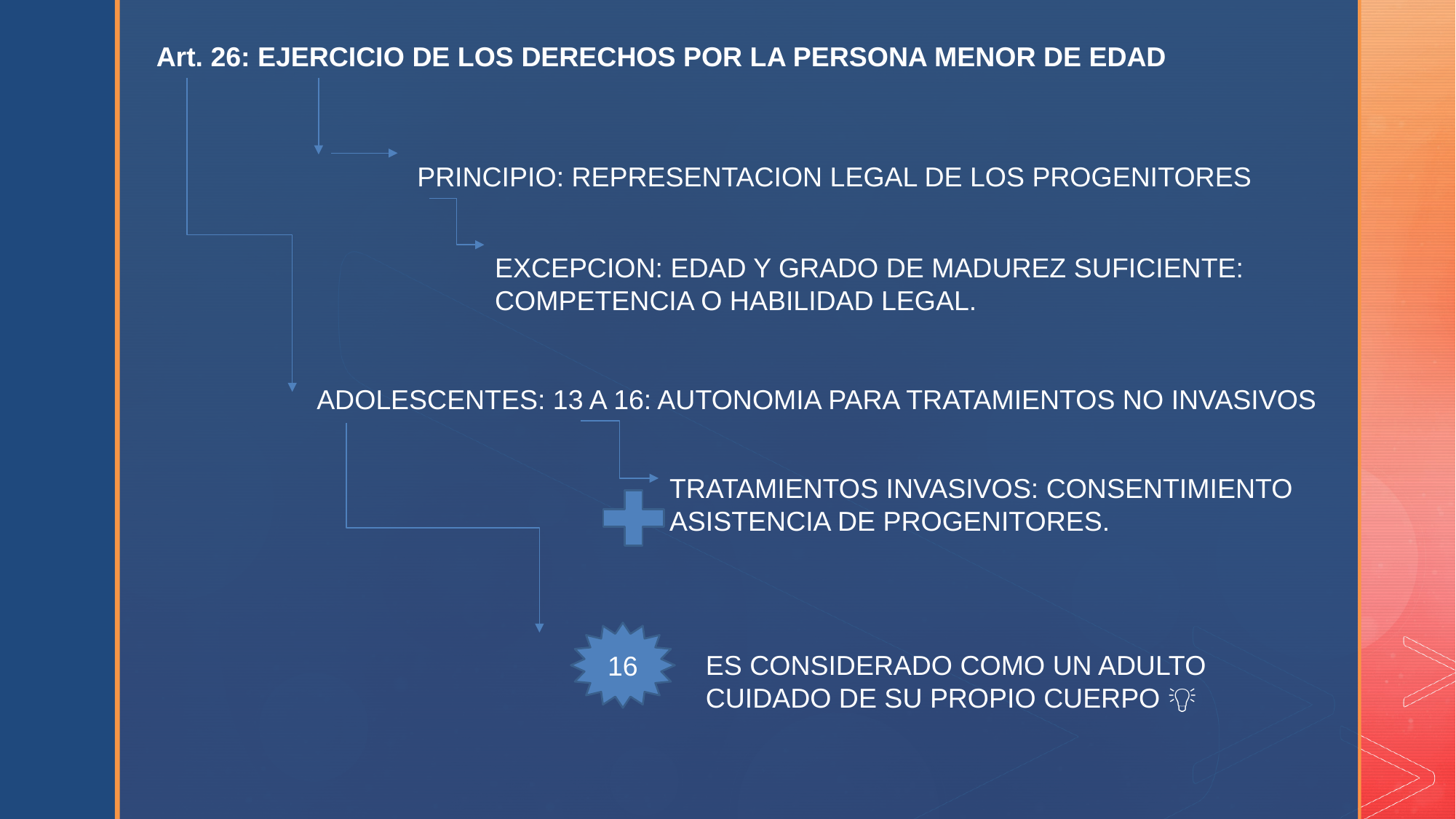

Art. 26: EJERCICIO DE LOS DERECHOS POR LA PERSONA MENOR DE EDAD
PRINCIPIO: REPRESENTACION LEGAL DE LOS PROGENITORES
EXCEPCION: EDAD Y GRADO DE MADUREZ SUFICIENTE: COMPETENCIA O HABILIDAD LEGAL.
ADOLESCENTES: 13 A 16: AUTONOMIA PARA TRATAMIENTOS NO INVASIVOS
TRATAMIENTOS INVASIVOS: CONSENTIMIENTO    ASISTENCIA DE PROGENITORES.

16
ES CONSIDERADO COMO UN ADULTO
CUIDADO DE SU PROPIO CUERPO 💡